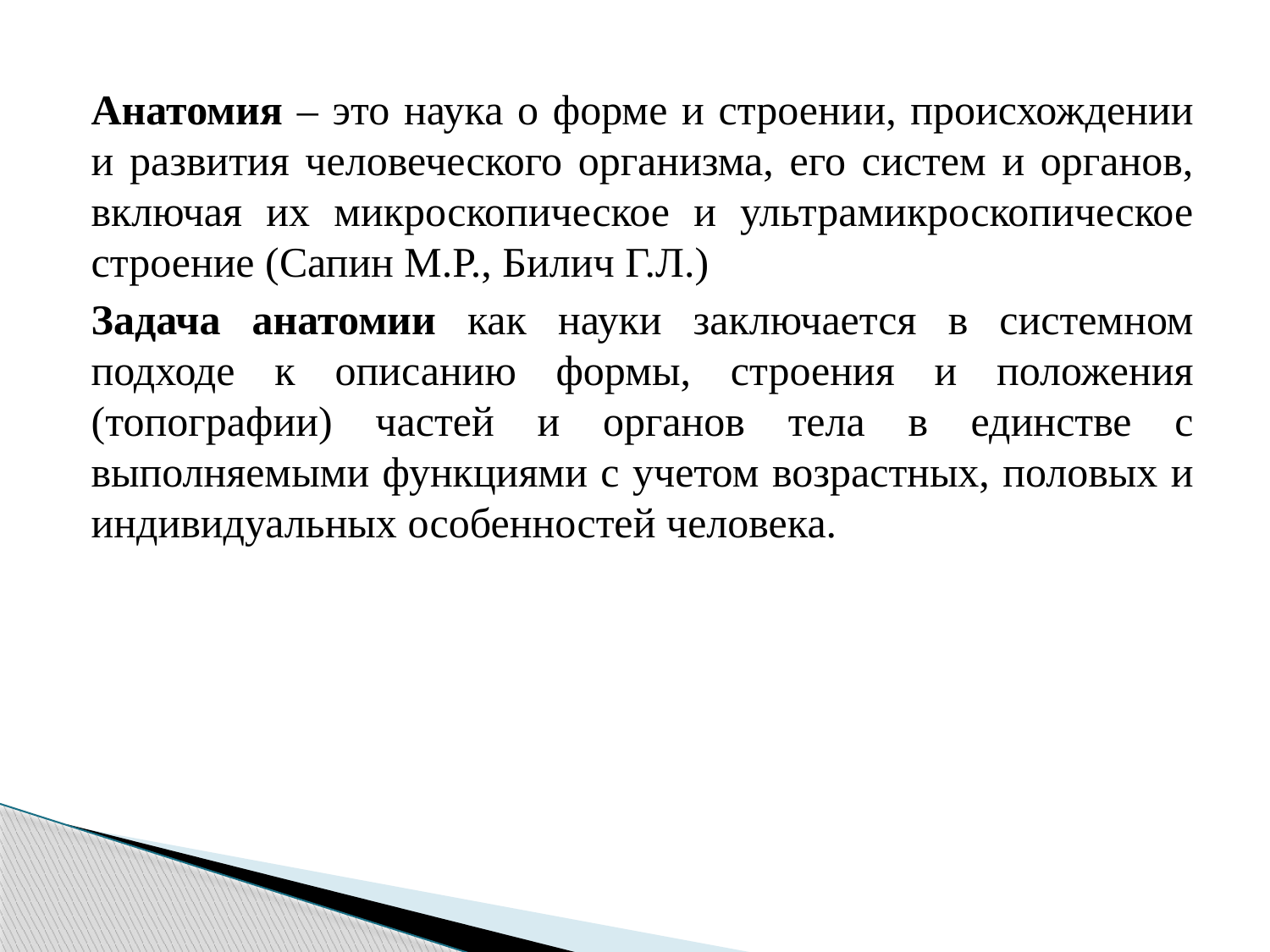

#
Анатомия – это наука о форме и строении, происхождении и развития человеческого организма, его систем и органов, включая их микроскопическое и ультрамикроскопическое строение (Сапин М.Р., Билич Г.Л.)
Задача анатомии как науки заключается в системном подходе к описанию формы, строения и положения (топографии) частей и органов тела в единстве с выполняемыми функциями с учетом возрастных, половых и индивидуальных особенностей человека.